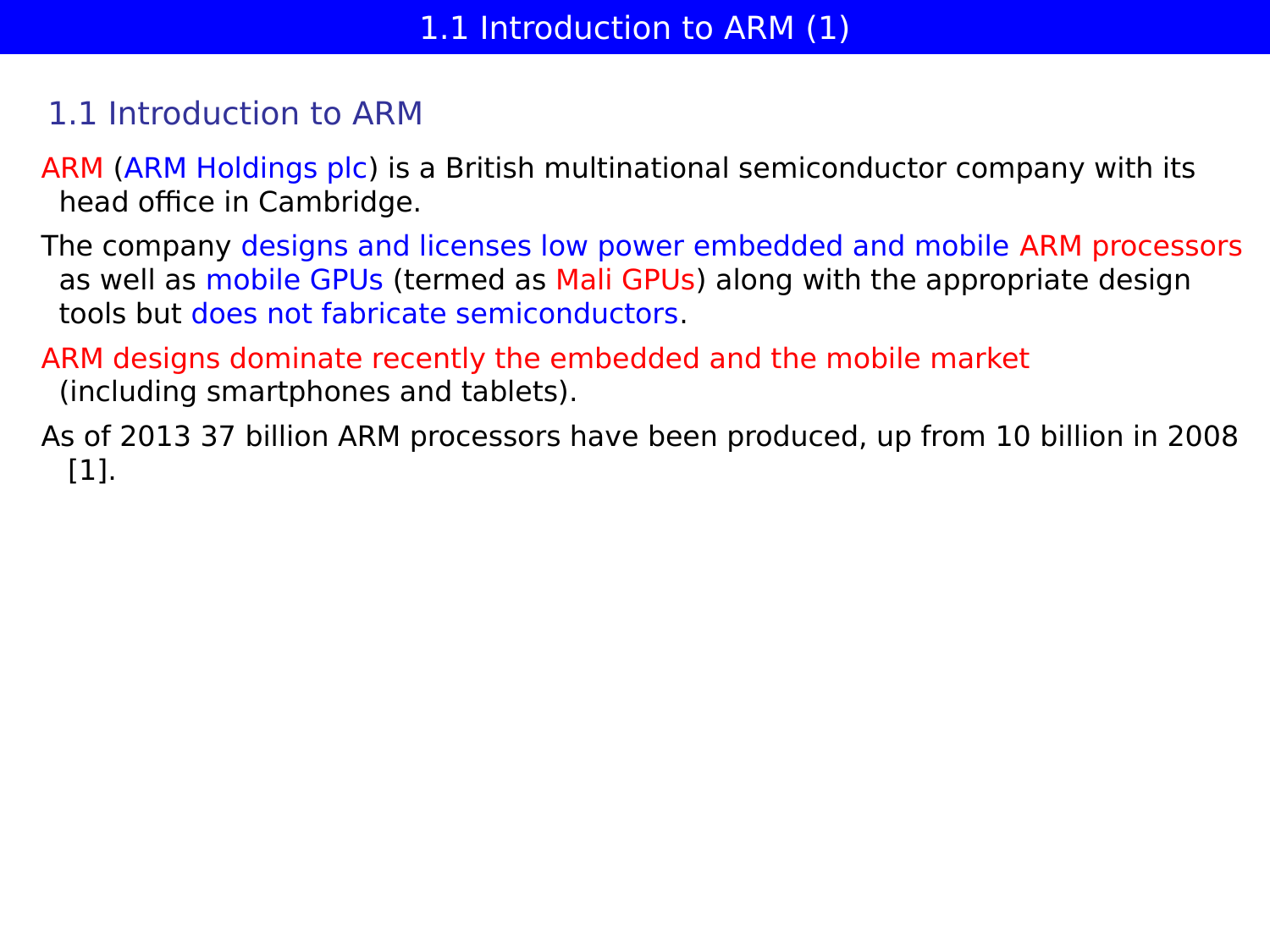

# 1.1 Introduction to ARM (1)
1.1 Introduction to ARM
ARM (ARM Holdings plc) is a British multinational semiconductor company with its
  head office in Cambridge.
The company designs and licenses low power embedded and mobile ARM processors
  as well as mobile GPUs (termed as Mali GPUs) along with the appropriate design
  tools but does not fabricate semiconductors.
ARM designs dominate recently the embedded and the mobile market
  (including smartphones and tablets).
As of 2013 37 billion ARM processors have been produced, up from 10 billion in 2008
   [1].